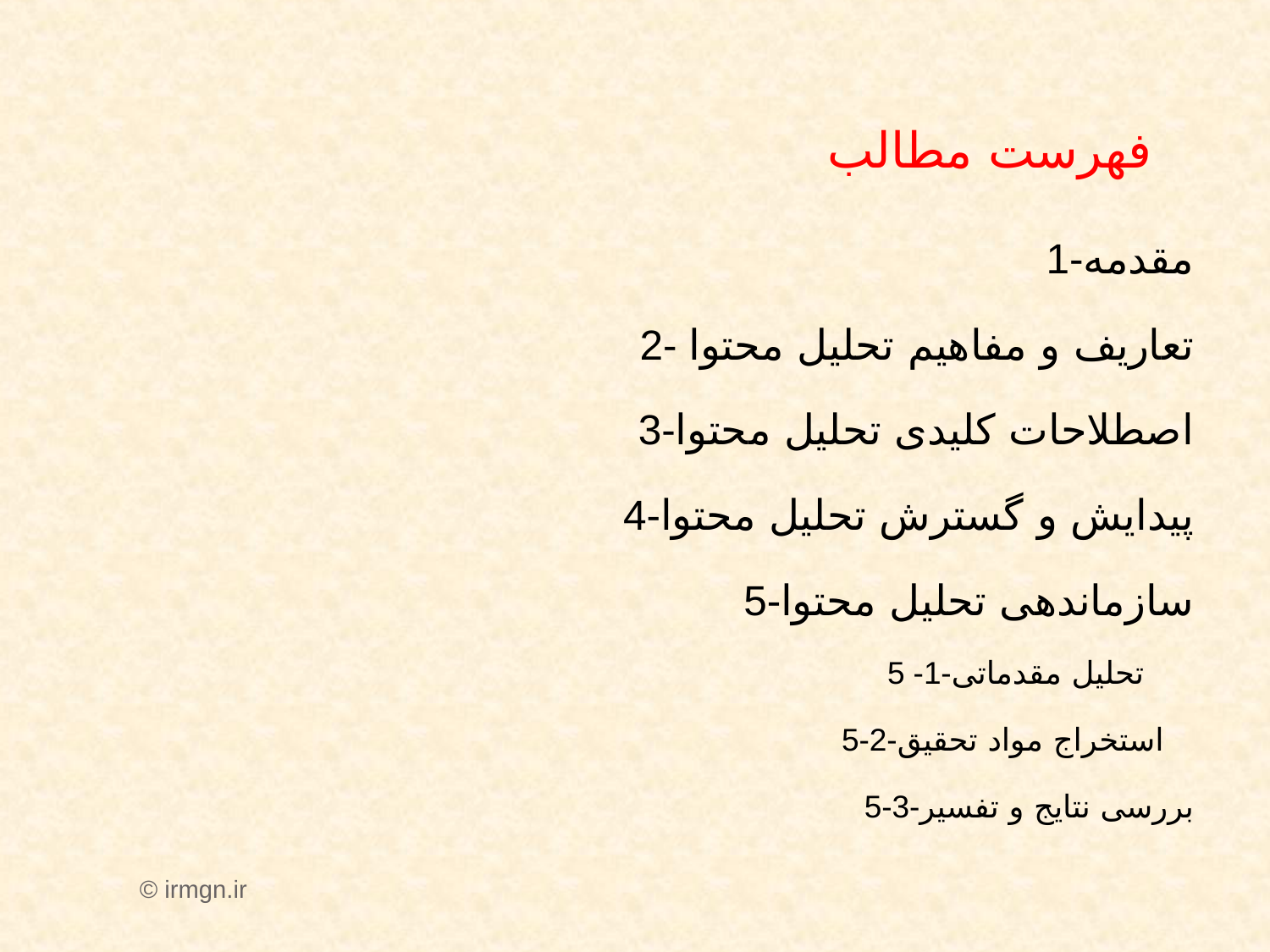

# فهرست مطالب
1-مقدمه
2- تعاریف و مفاهیم تحلیل محتوا
3-اصطلاحات کلیدی تحلیل محتوا
4-پیدایش و گسترش تحلیل محتوا
5-سازماندهی تحلیل محتوا
5 -1-تحلیل مقدماتی
5-2-استخراج مواد تحقیق
5-3-بررسی نتایج و تفسیر

© irmgn.ir